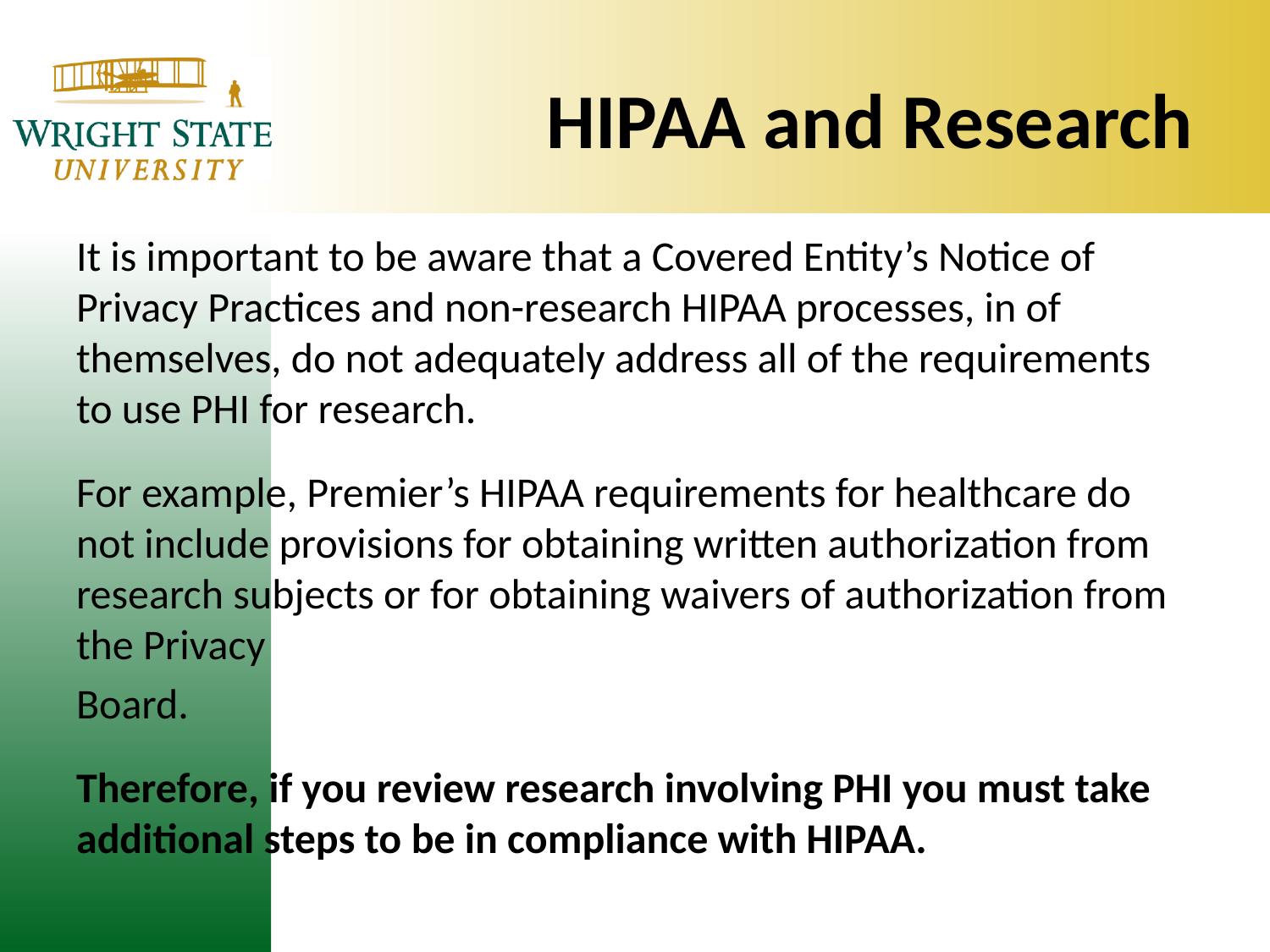

# HIPAA and Research
It is important to be aware that a Covered Entity’s Notice of Privacy Practices and non-research HIPAA processes, in of themselves, do not adequately address all of the requirements to use PHI for research.

For example, Premier’s HIPAA requirements for healthcare do not include provisions for obtaining written authorization from research subjects or for obtaining waivers of authorization from the Privacy
Board.

Therefore, if you review research involving PHI you must take additional steps to be in compliance with HIPAA.